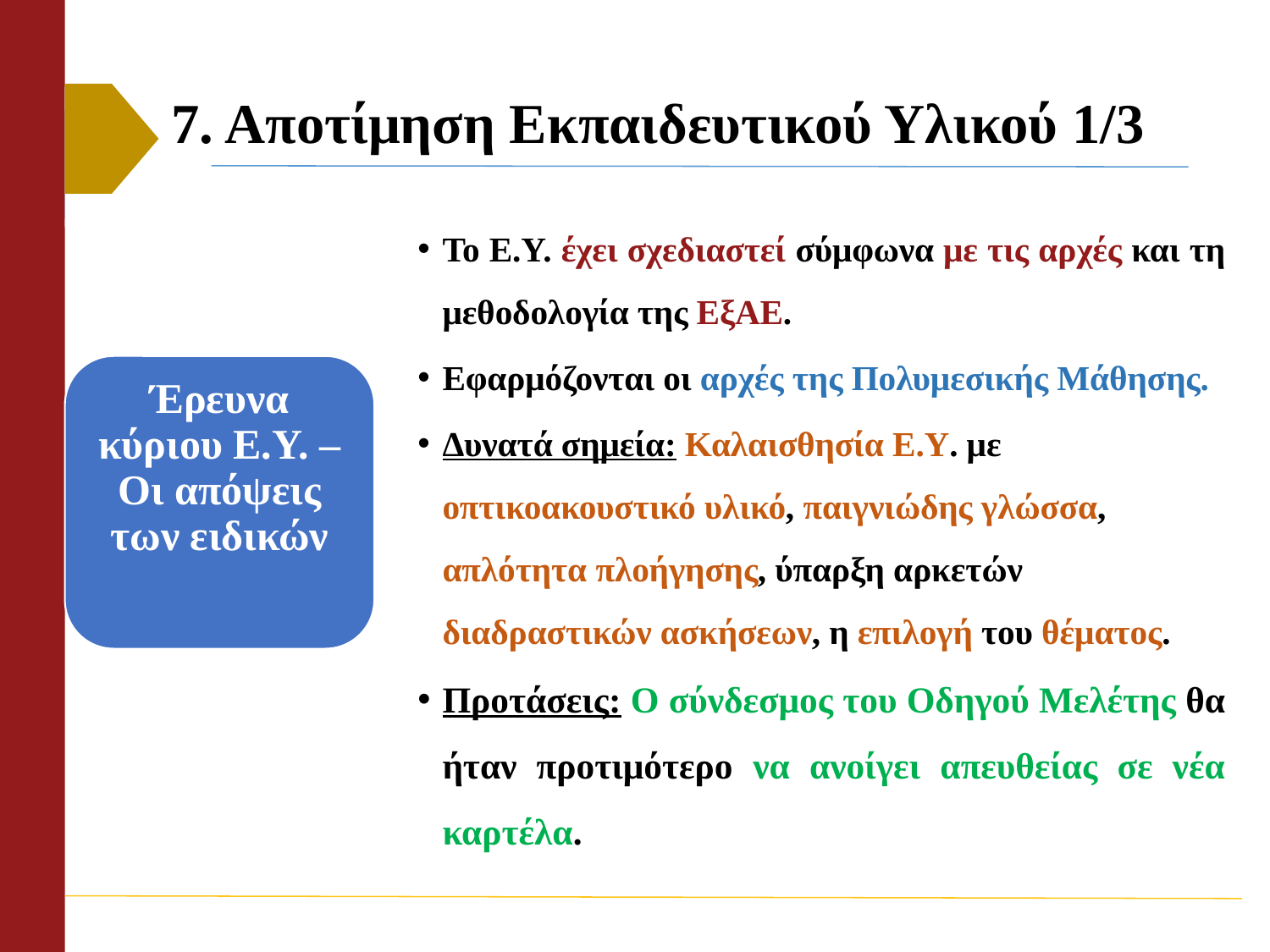

# 7. Αποτίμηση Εκπαιδευτικού Υλικού 1/3
Το Ε.Υ. έχει σχεδιαστεί σύμφωνα με τις αρχές και τη μεθοδολογία της ΕξΑΕ.
Εφαρμόζονται οι αρχές της Πολυμεσικής Μάθησης.
Δυνατά σημεία: Καλαισθησία Ε.Υ. με οπτικοακουστικό υλικό, παιγνιώδης γλώσσα, απλότητα πλοήγησης, ύπαρξη αρκετών διαδραστικών ασκήσεων, η επιλογή του θέματος.
Προτάσεις: Ο σύνδεσμος του Οδηγού Μελέτης θα ήταν προτιμότερο να ανοίγει απευθείας σε νέα καρτέλα.
Έρευνα κύριου Ε.Υ. – Οι απόψεις των ειδικών